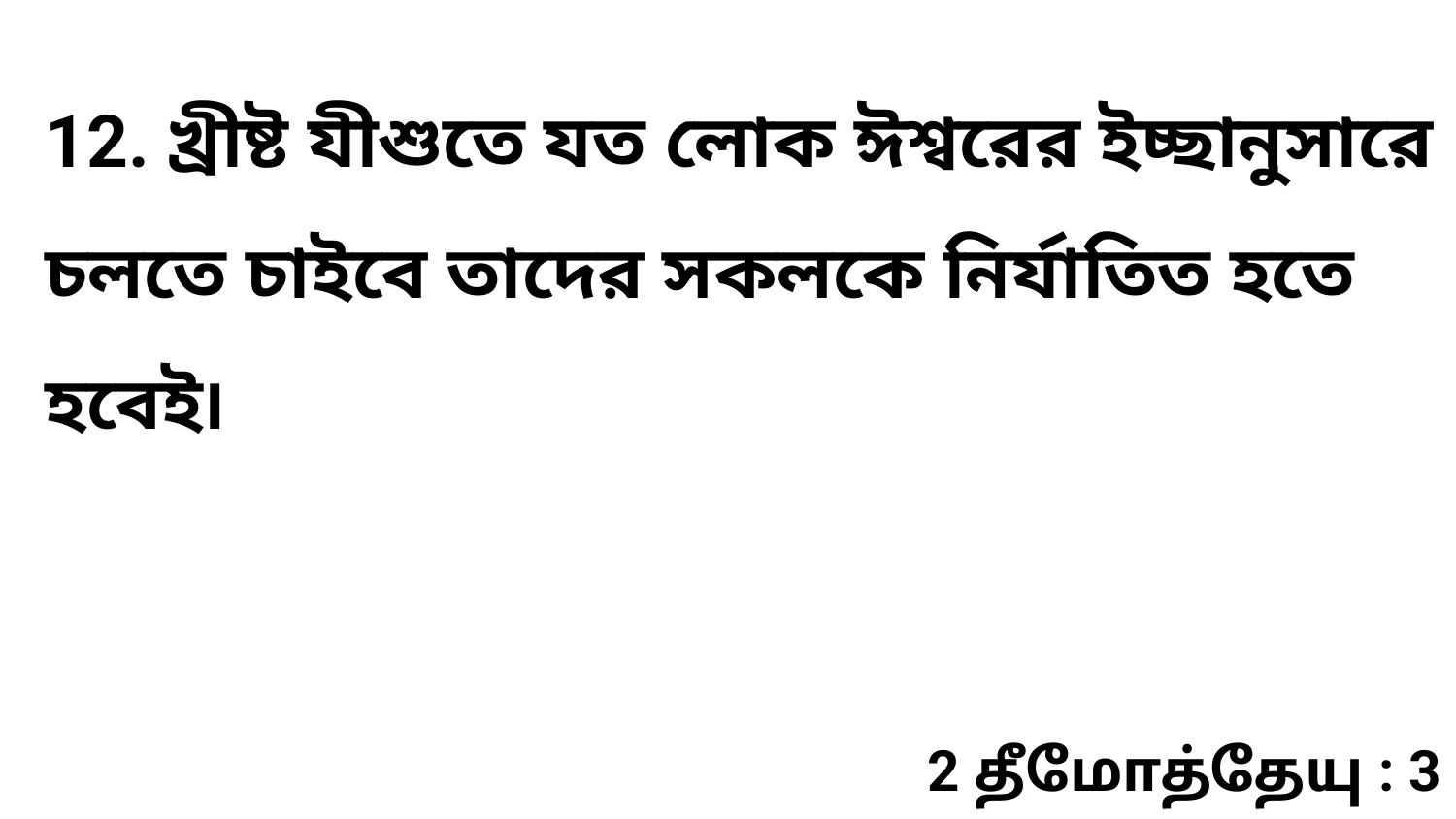

12. খ্রীষ্ট যীশুতে যত লোক ঈশ্বরের ইচ্ছানুসারে চলতে চাইবে তাদের সকলকে নির্যাতিত হতে হবেই৷
2 தீமோத்தேயு : 3